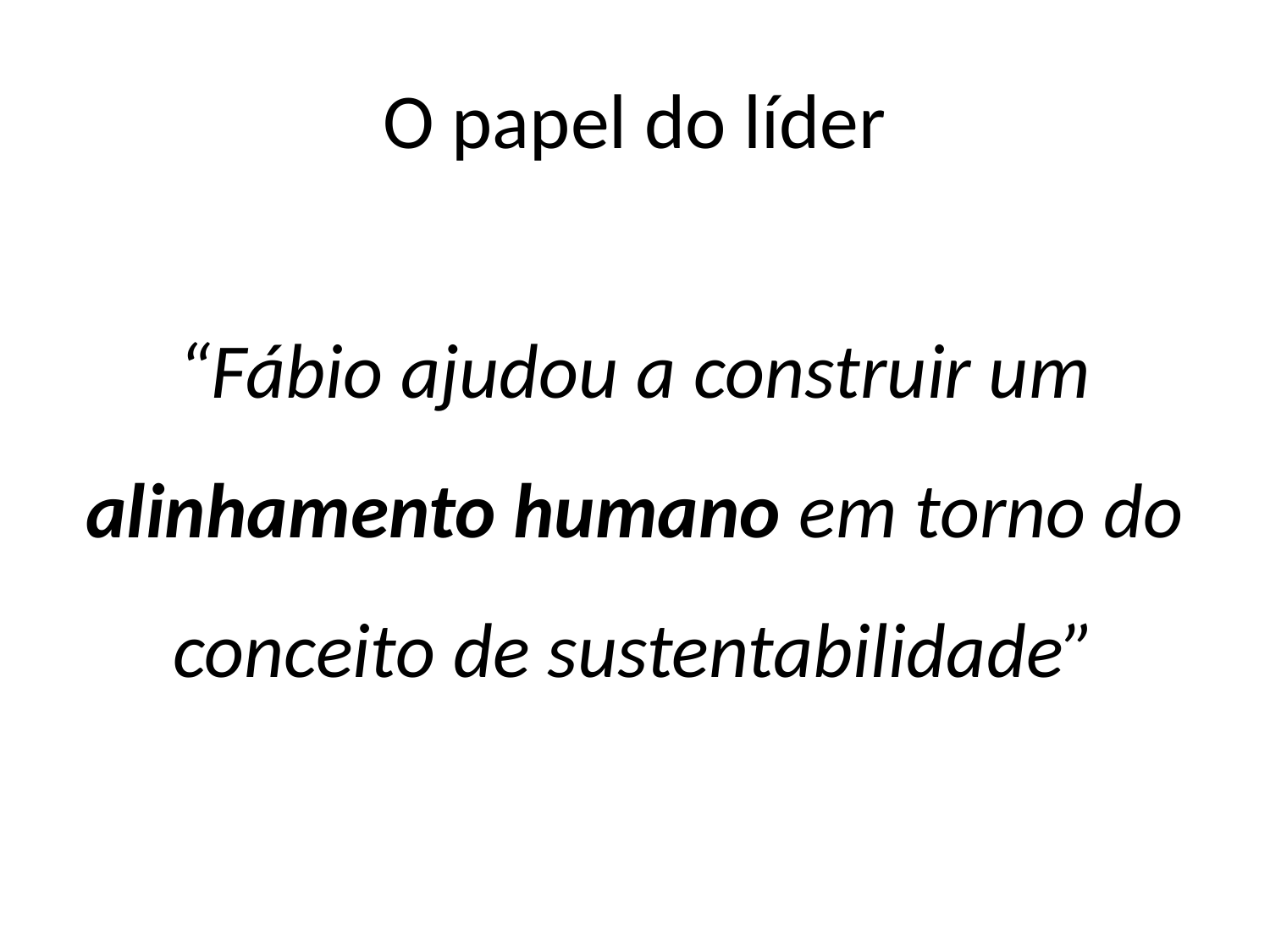

# O papel do líder
“Fábio ajudou a construir um alinhamento humano em torno do conceito de sustentabilidade”